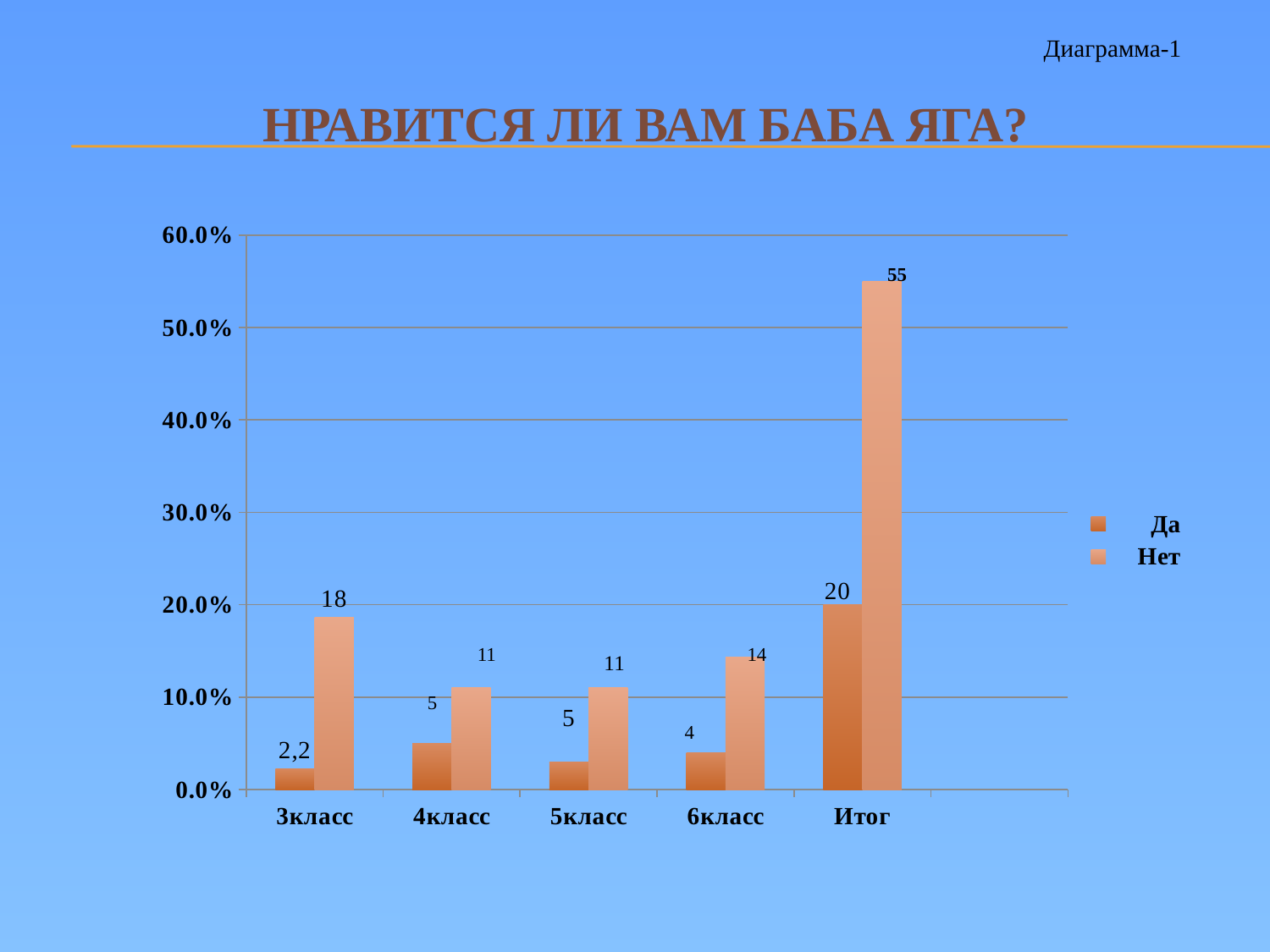

Диаграмма-1
# Нравится ли вам Баба Яга?

### Chart

| Category |       Да |     Нет |
|---|---|---|
| 3класс | 0.022000000000000054 | 0.18600000000000033 |
| 4класс | 0.05000000000000008 | 0.1100000000000001 |
| 5класс | 0.030000000000000047 | 0.1100000000000001 |
| 6класс | 0.0400000000000001 | 0.14300000000000004 |
| Итог | 0.2 | 0.55 |
55

11
  14